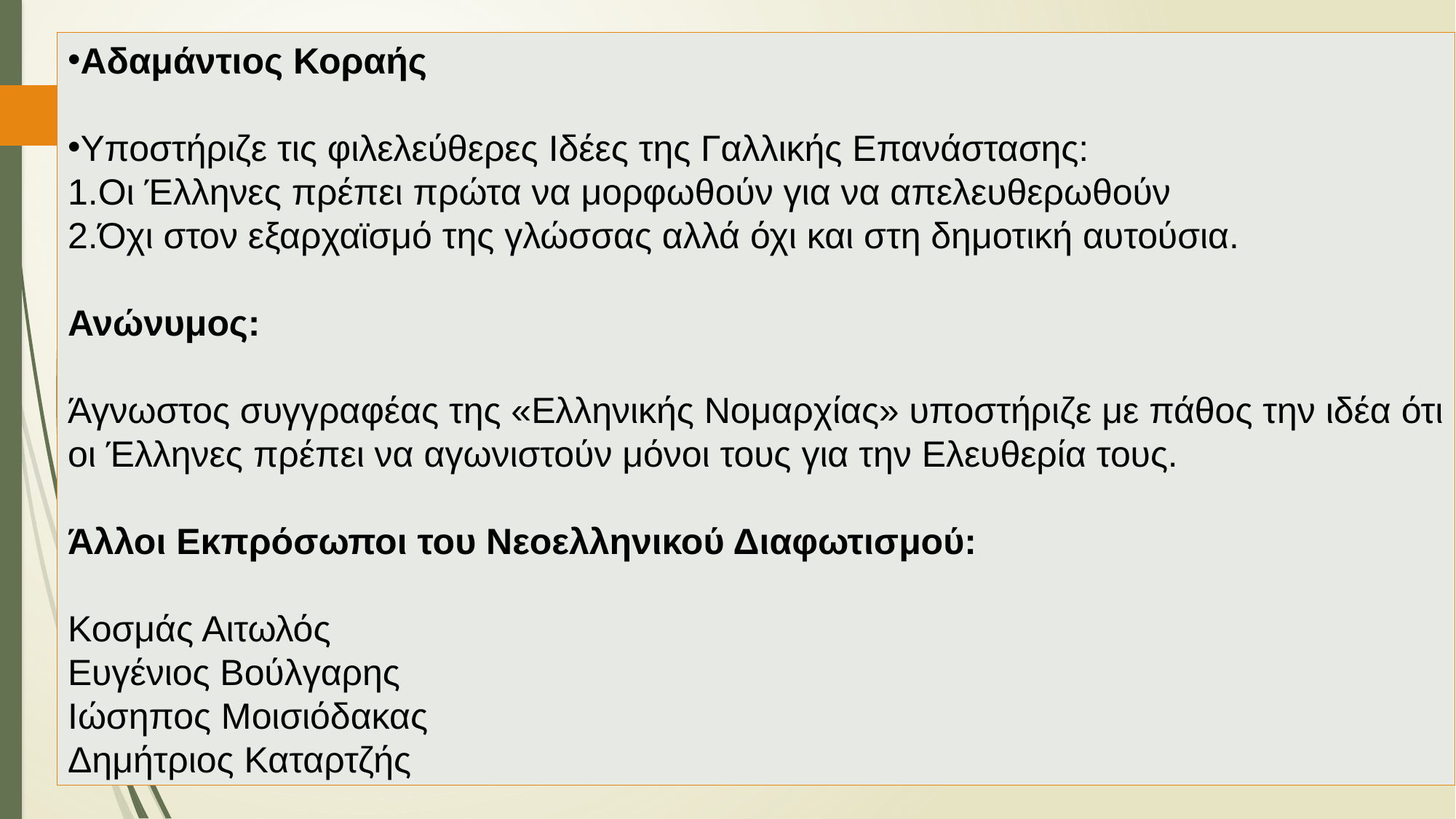

Αδαμάντιος Κοραής

Υποστήριζε τις φιλελεύθερες Ιδέες της Γαλλικής Επανάστασης:
Οι Έλληνες πρέπει πρώτα να μορφωθούν για να απελευθερωθούν
Όχι στον εξαρχαϊσμό της γλώσσας αλλά όχι και στη δημοτική αυτούσια.
 
Ανώνυμος:
Άγνωστος συγγραφέας της «Ελληνικής Νομαρχίας» υποστήριζε με πάθος την ιδέα ότι οι Έλληνες πρέπει να αγωνιστούν μόνοι τους για την Ελευθερία τους.
 
Άλλοι Εκπρόσωποι του Νεοελληνικού Διαφωτισμού:
Κοσμάς Αιτωλός
Ευγένιος Βούλγαρης
Ιώσηπος Μοισιόδακας
Δημήτριος Καταρτζής